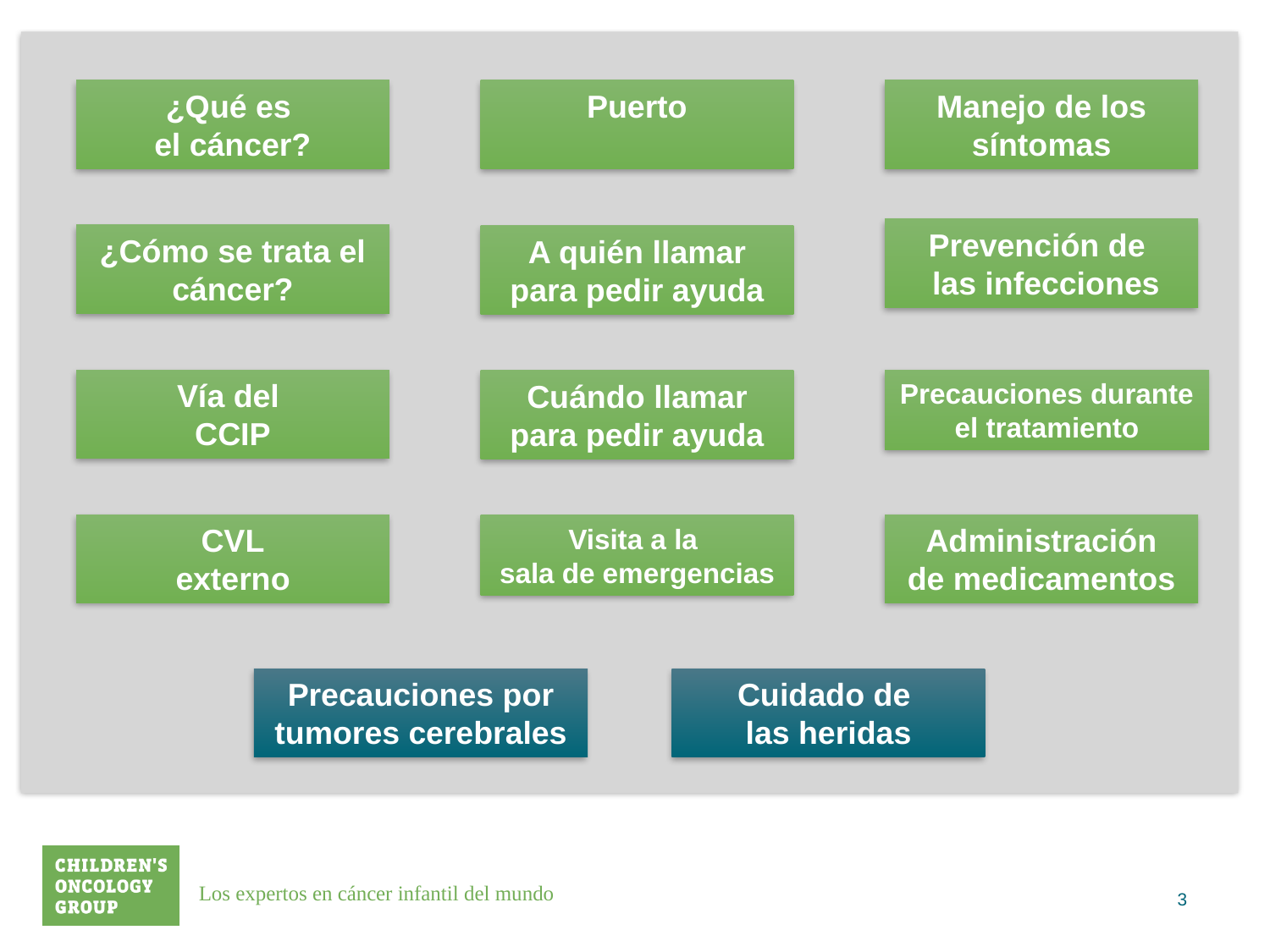

¿Qué es
el cáncer?
Puerto

Manejo de los
síntomas
Prevención de
 las infecciones
¿Cómo se trata el cáncer?
A quién llamar
para pedir ayuda
Precauciones durante el tratamiento
Vía del
CCIP
Cuándo llamar
para pedir ayuda
Administración
de medicamentos
CVL
externo
Visita a la
sala de emergencias
Precauciones por tumores cerebrales
Cuidado de
las heridas
Los expertos en cáncer infantil del mundo